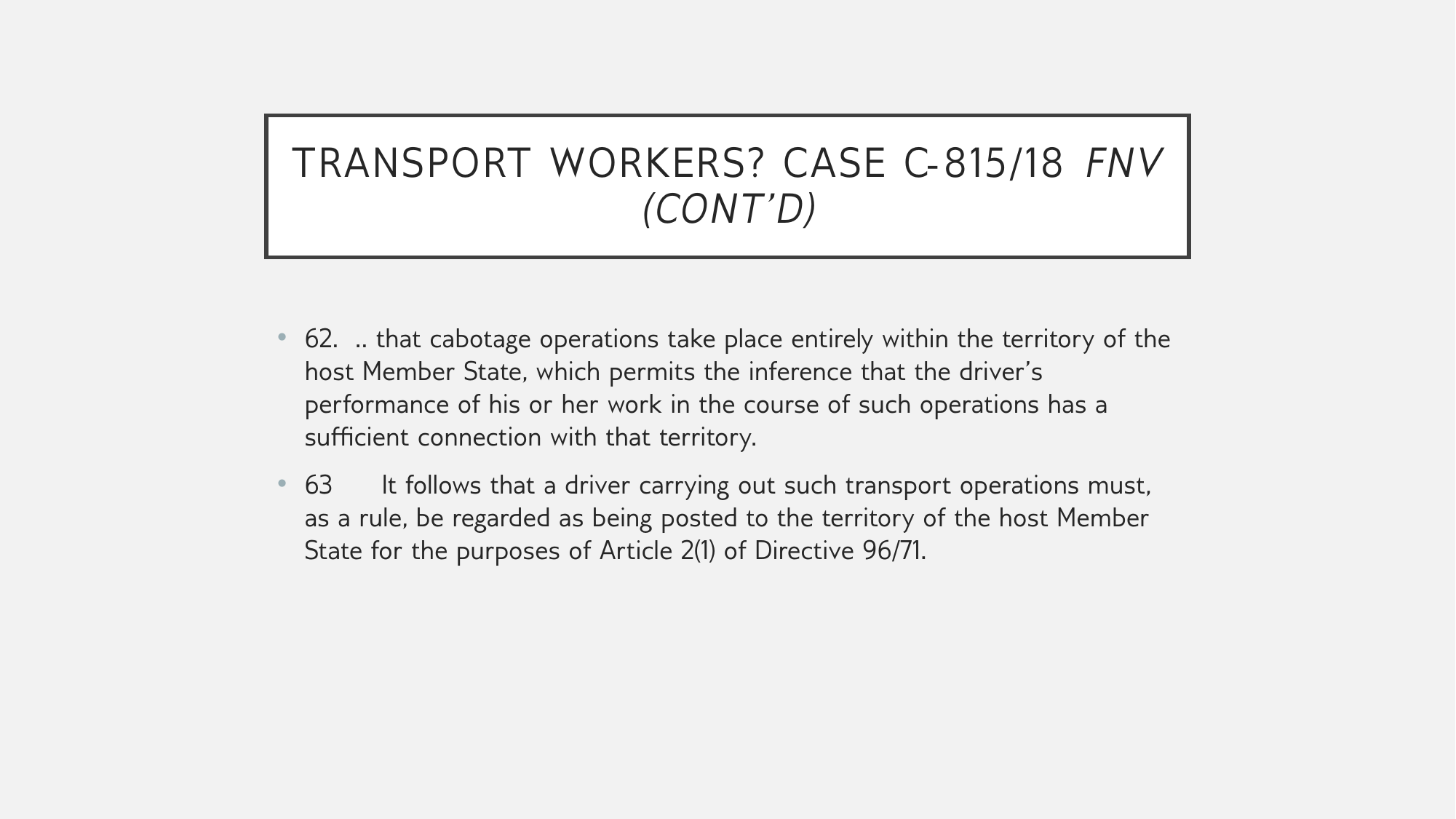

# Transport workers? Case C-815/18 FNV (cont’d)
62.  .. that cabotage operations take place entirely within the territory of the host Member State, which permits the inference that the driver’s performance of his or her work in the course of such operations has a sufficient connection with that territory.
63      It follows that a driver carrying out such transport operations must, as a rule, be regarded as being posted to the territory of the host Member State for the purposes of Article 2(1) of Directive 96/71.